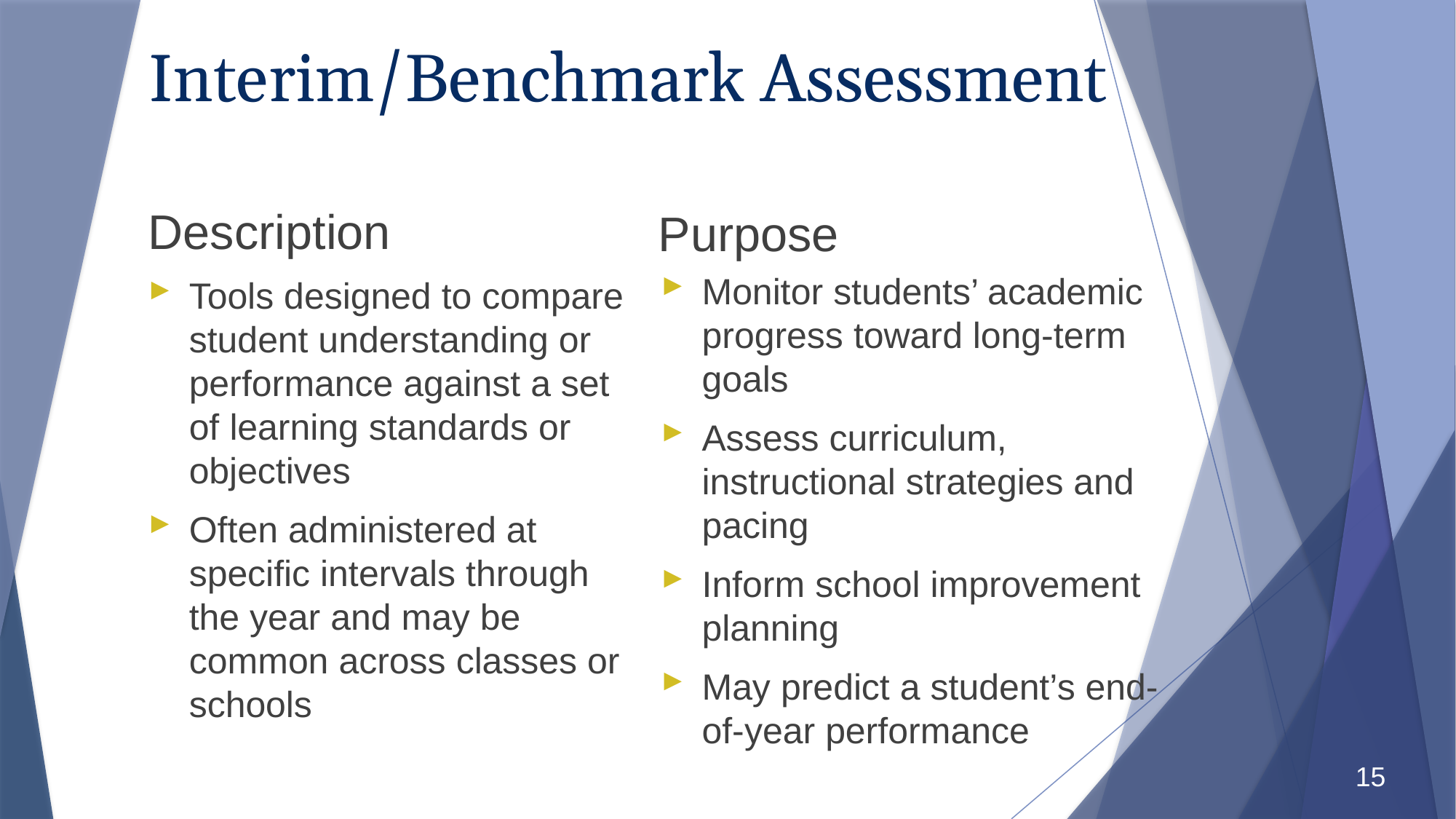

# Interim/Benchmark Assessment
Description
Purpose
Monitor students’ academic progress toward long-term goals
Assess curriculum, instructional strategies and pacing
Inform school improvement planning
May predict a student’s end-of-year performance

Tools designed to compare student understanding or performance against a set of learning standards or objectives
Often administered at specific intervals through the year and may be common across classes or schools

15